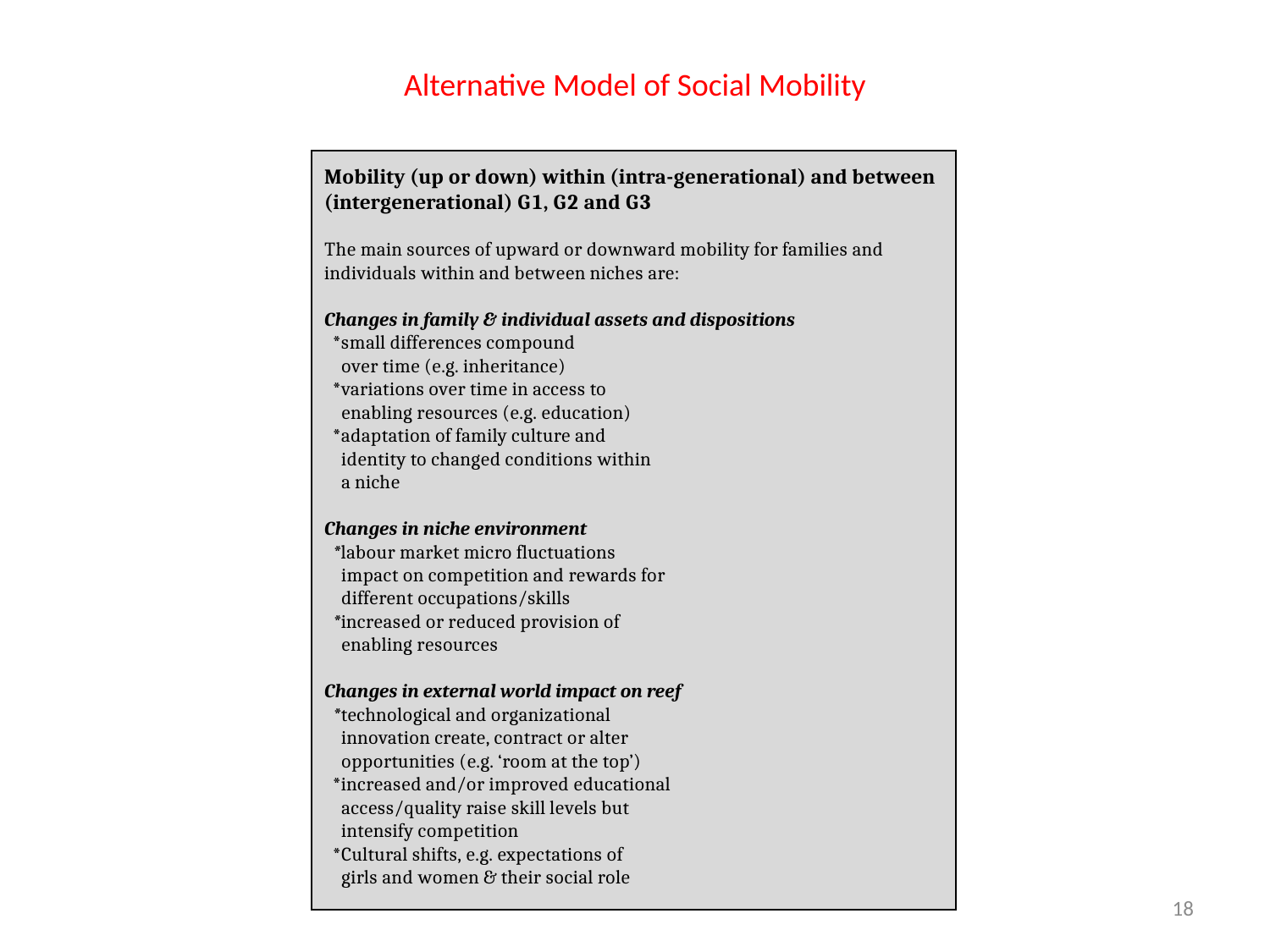

# Alternative Model of Social Mobility
Mobility (up or down) within (intra-generational) and between (intergenerational) G1, G2 and G3

The main sources of upward or downward mobility for families and individuals within and between niches are:

Changes in family & individual assets and dispositions
  *small differences compound
    over time (e.g. inheritance)
  *variations over time in access to
    enabling resources (e.g. education)
  *adaptation of family culture and
    identity to changed conditions within
    a niche

Changes in niche environment
  *labour market micro fluctuations
    impact on competition and rewards for
    different occupations/skills
  *increased or reduced provision of
    enabling resources

Changes in external world impact on reef
  *technological and organizational
    innovation create, contract or alter
    opportunities (e.g. ‘room at the top’)
  *increased and/or improved educational
    access/quality raise skill levels but
    intensify competition
  *Cultural shifts, e.g. expectations of
    girls and women & their social role
18